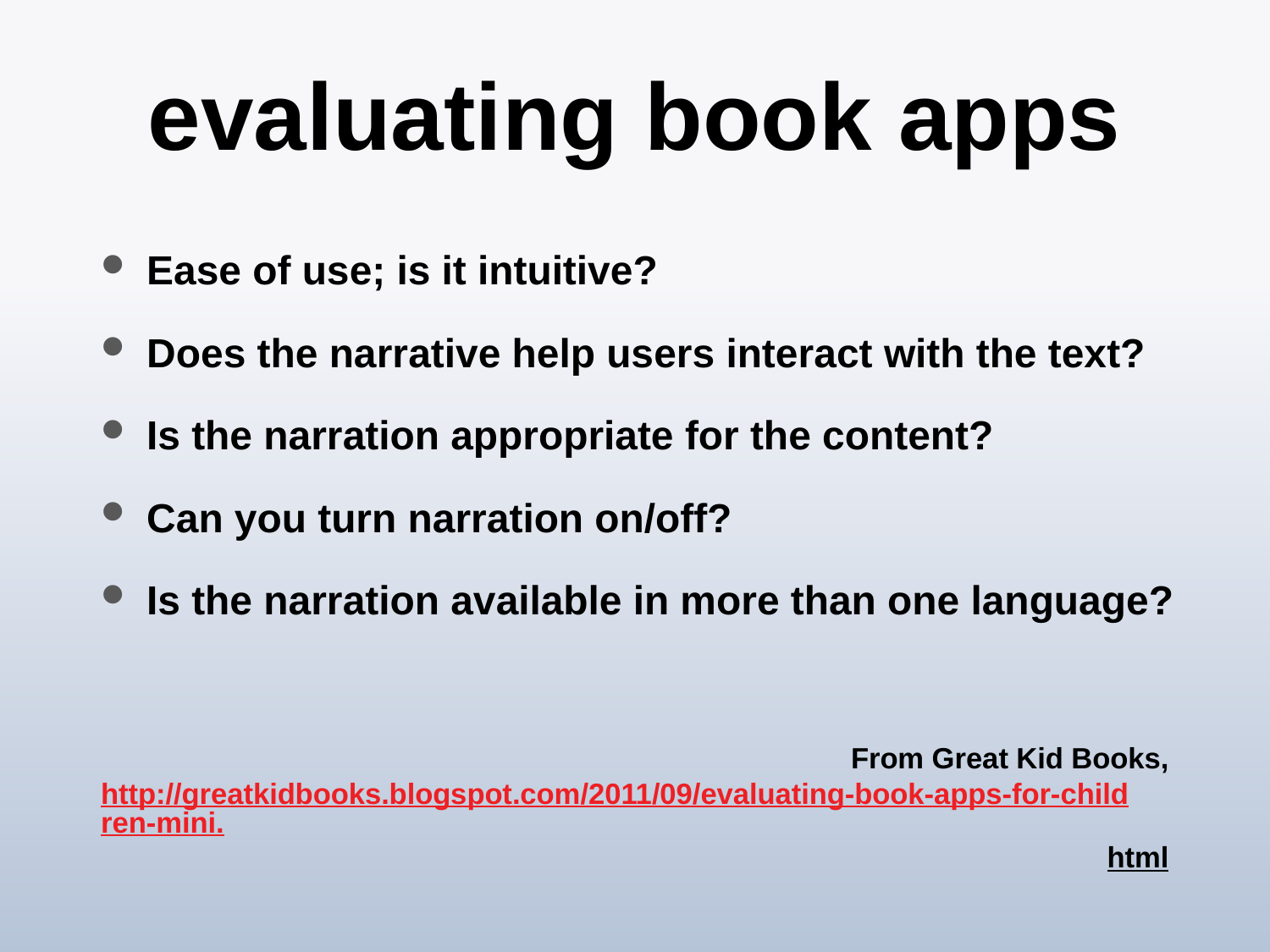

# evaluating book apps
Ease of use; is it intuitive?
Does the narrative help users interact with the text?
Is the narration appropriate for the content?
Can you turn narration on/off?
Is the narration available in more than one language?

From Great Kid Books, http://greatkidbooks.blogspot.com/2011/09/evaluating-book-apps-for-children-mini.html